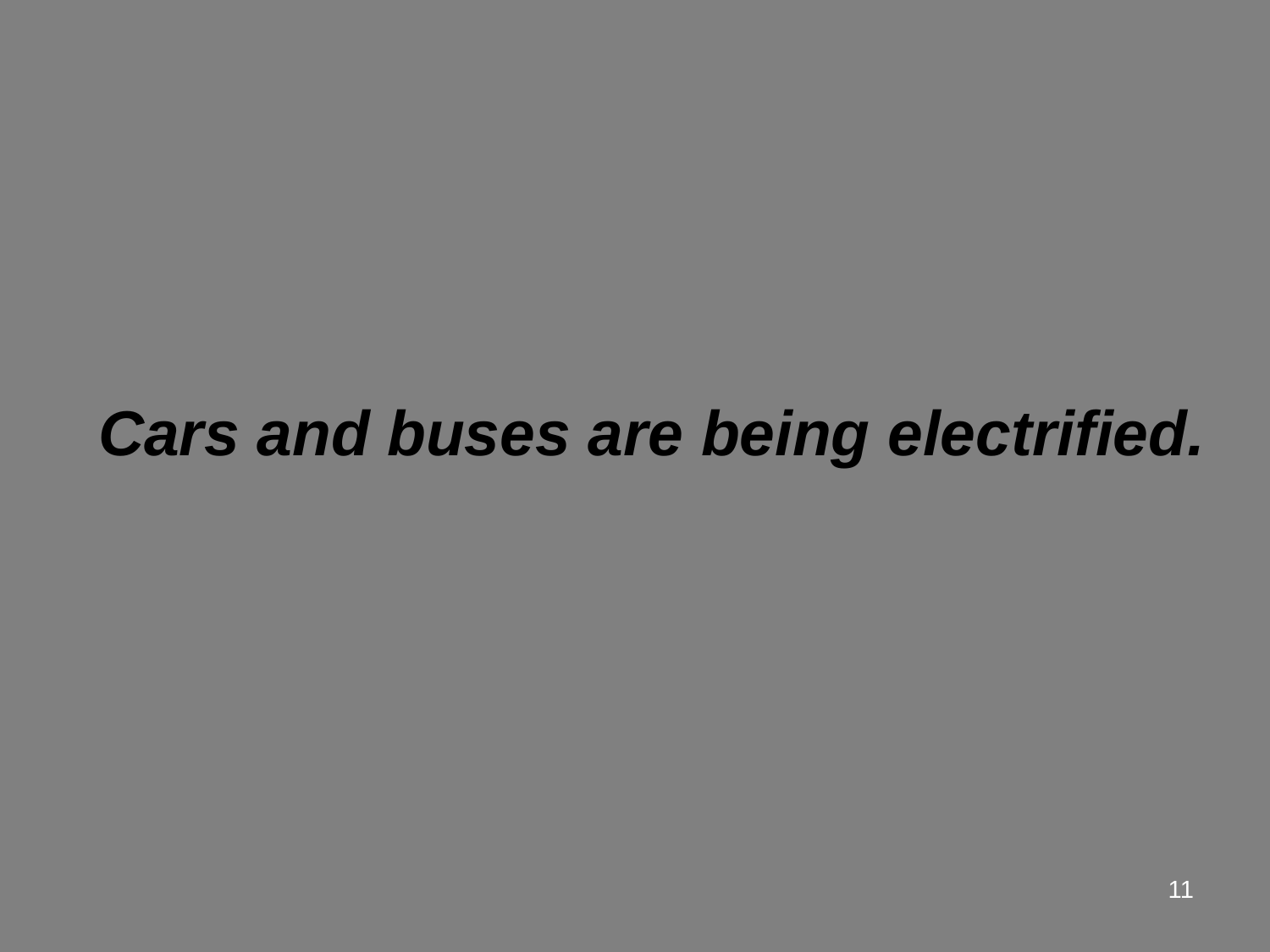

Cars and buses are being electrified.
11